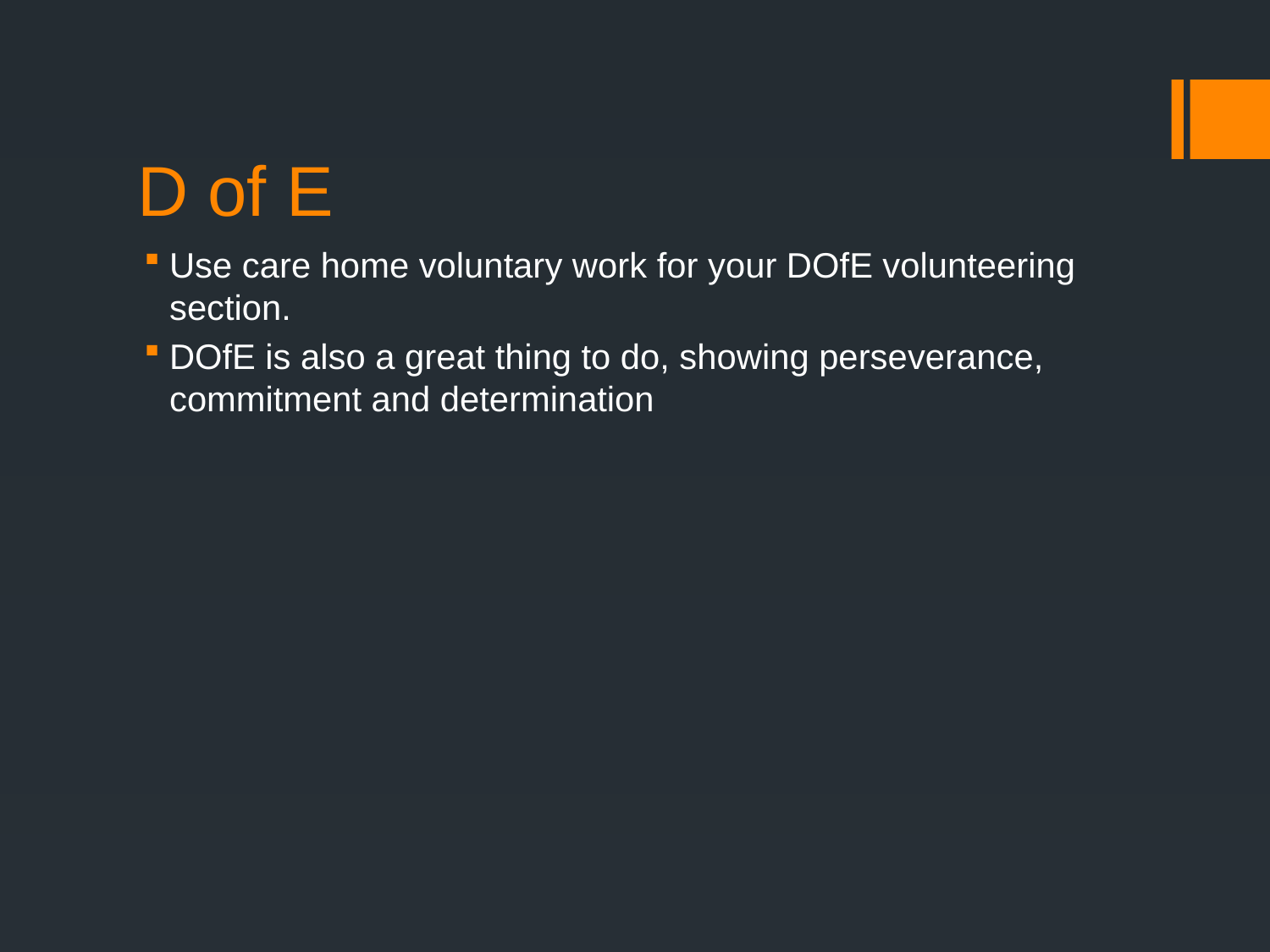

# D of E
Use care home voluntary work for your DOfE volunteering section.
DOfE is also a great thing to do, showing perseverance, commitment and determination